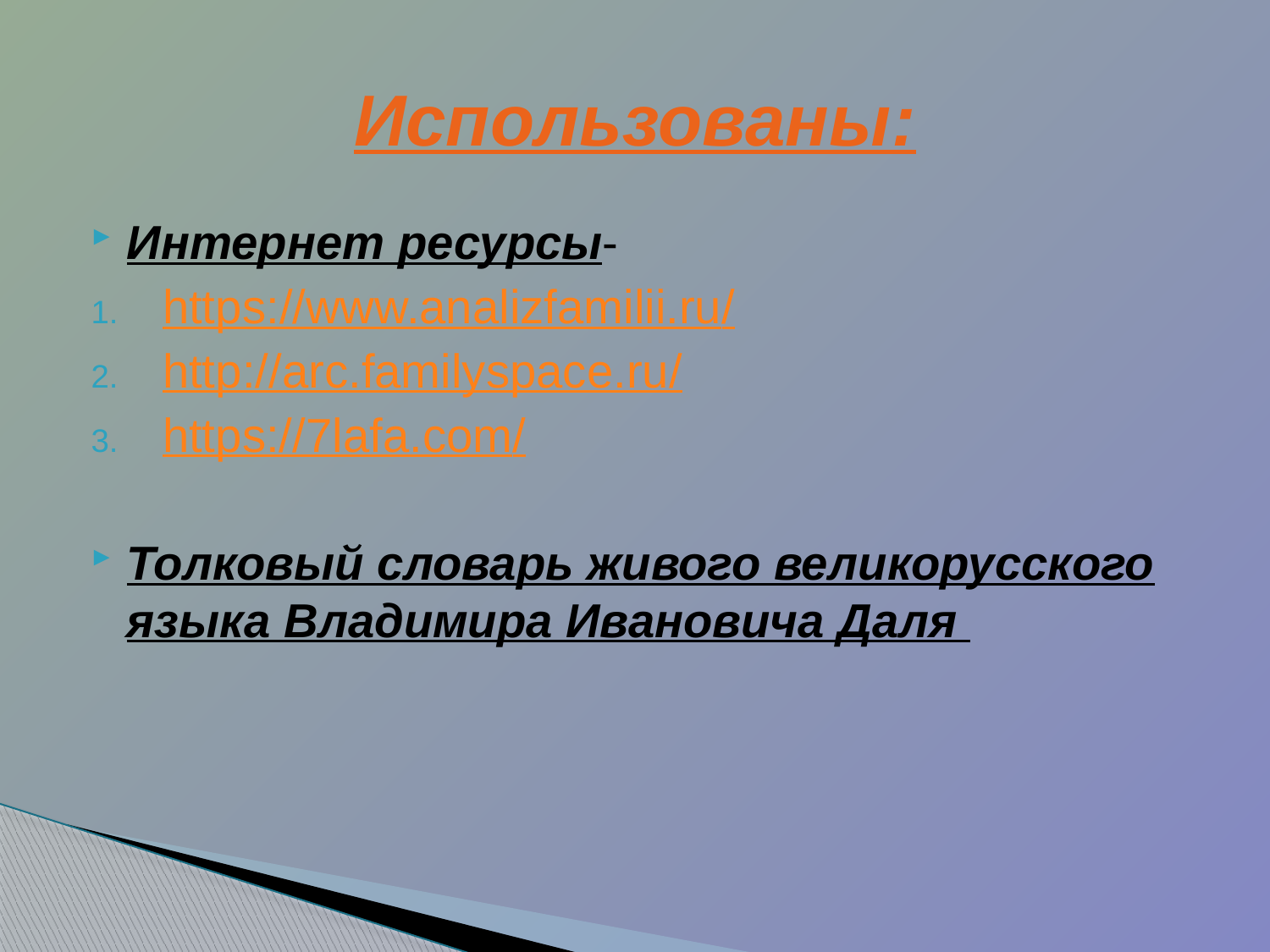

# Использованы:
Интернет ресурсы-
https://www.analizfamilii.ru/
http://arc.familyspace.ru/
https://7lafa.com/

Толковый словарь живого великорусского языка Владимира Ивановича Даля